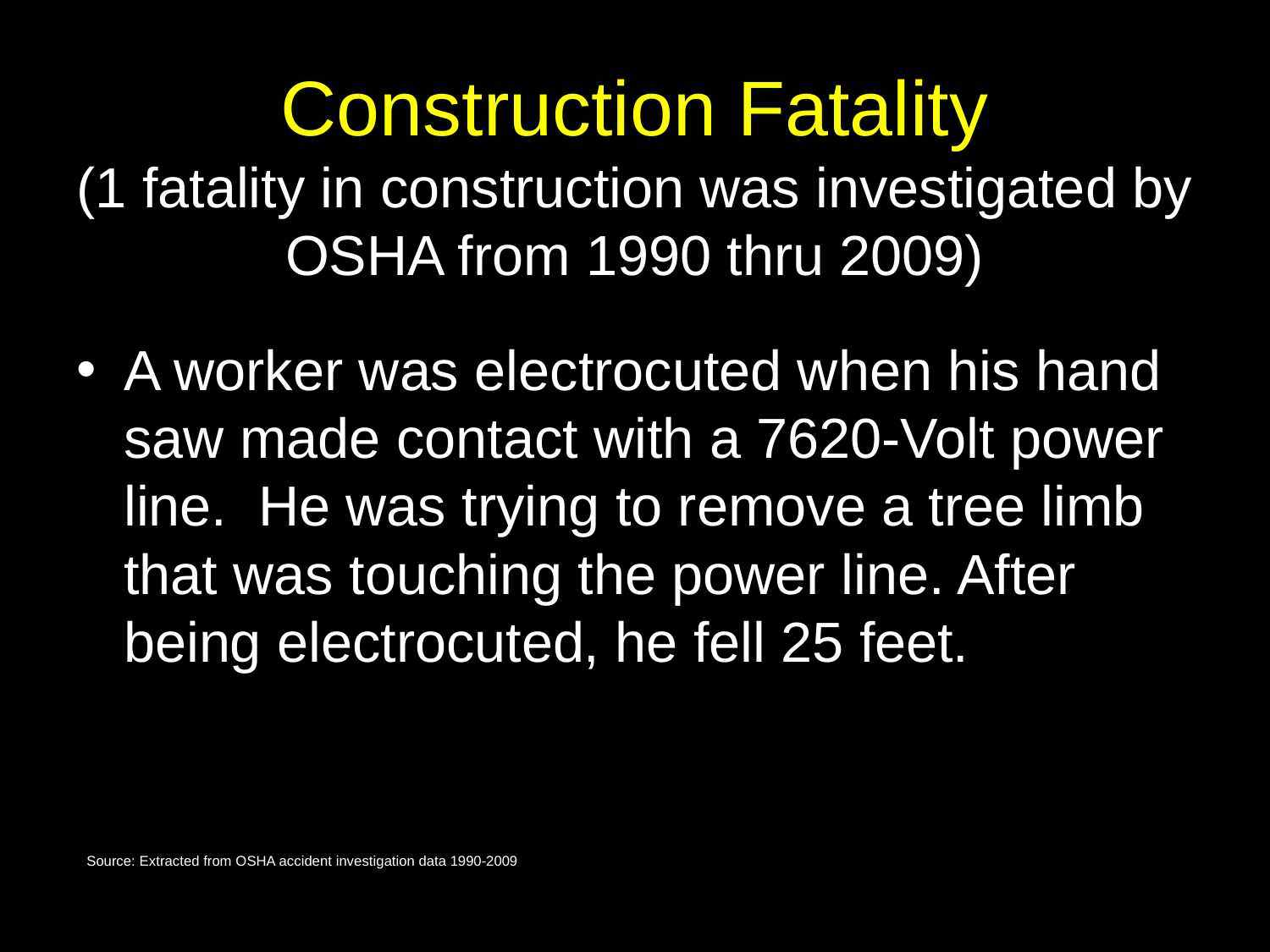

# Construction Fatality (1 fatality in construction was investigated by OSHA from 1990 thru 2009)
A worker was electrocuted when his hand saw made contact with a 7620-Volt power line.  He was trying to remove a tree limb that was touching the power line. After being electrocuted, he fell 25 feet.
Source: Extracted from OSHA accident investigation data 1990-2009